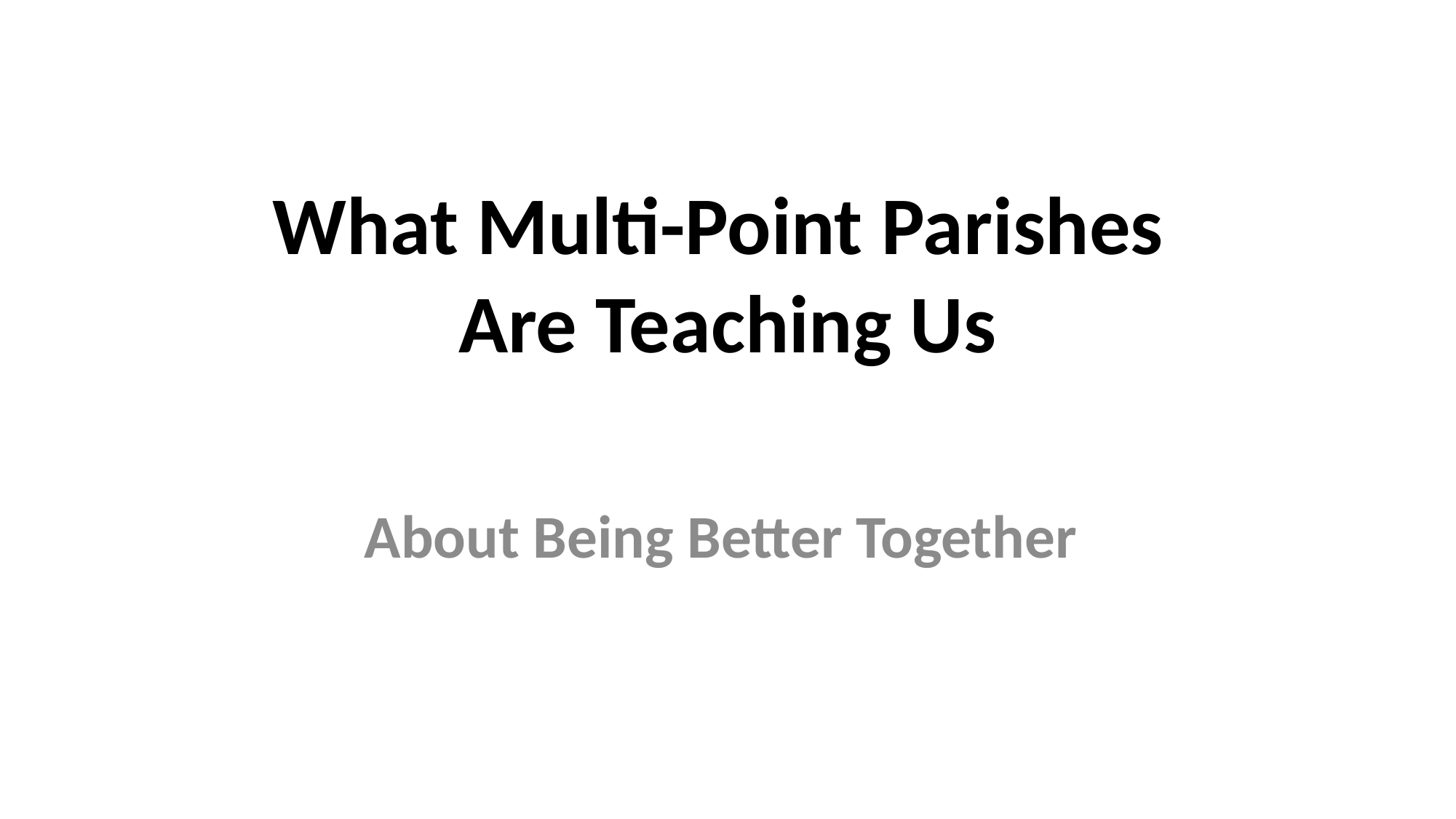

# What Multi-Point Parishes Are Teaching Us
About Being Better Together